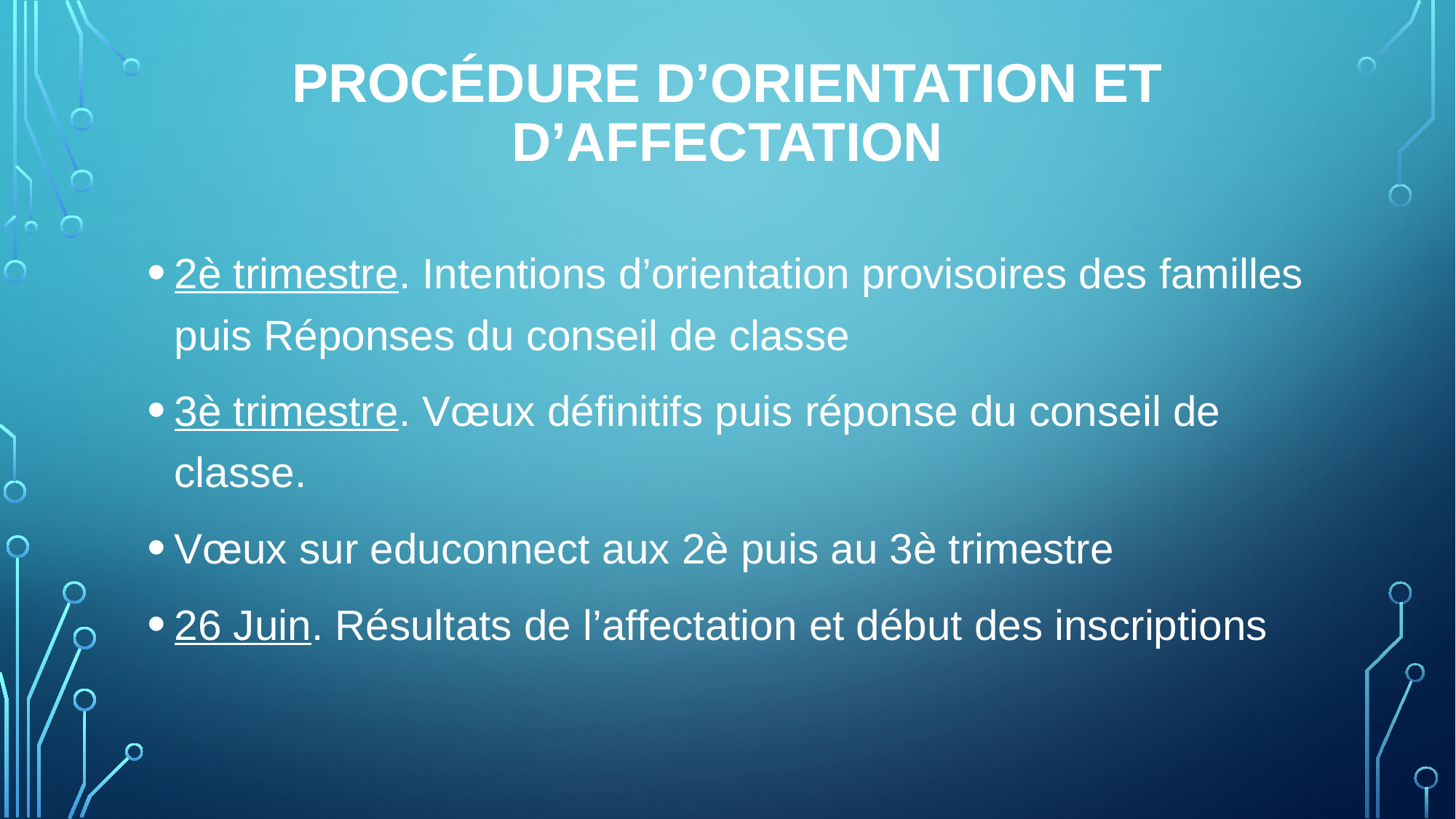

# Procédure d’orientation et d’affectation
2è trimestre. Intentions d’orientation provisoires des familles puis Réponses du conseil de classe
3è trimestre. Vœux définitifs puis réponse du conseil de classe.
Vœux sur educonnect aux 2è puis au 3è trimestre
26 Juin. Résultats de l’affectation et début des inscriptions